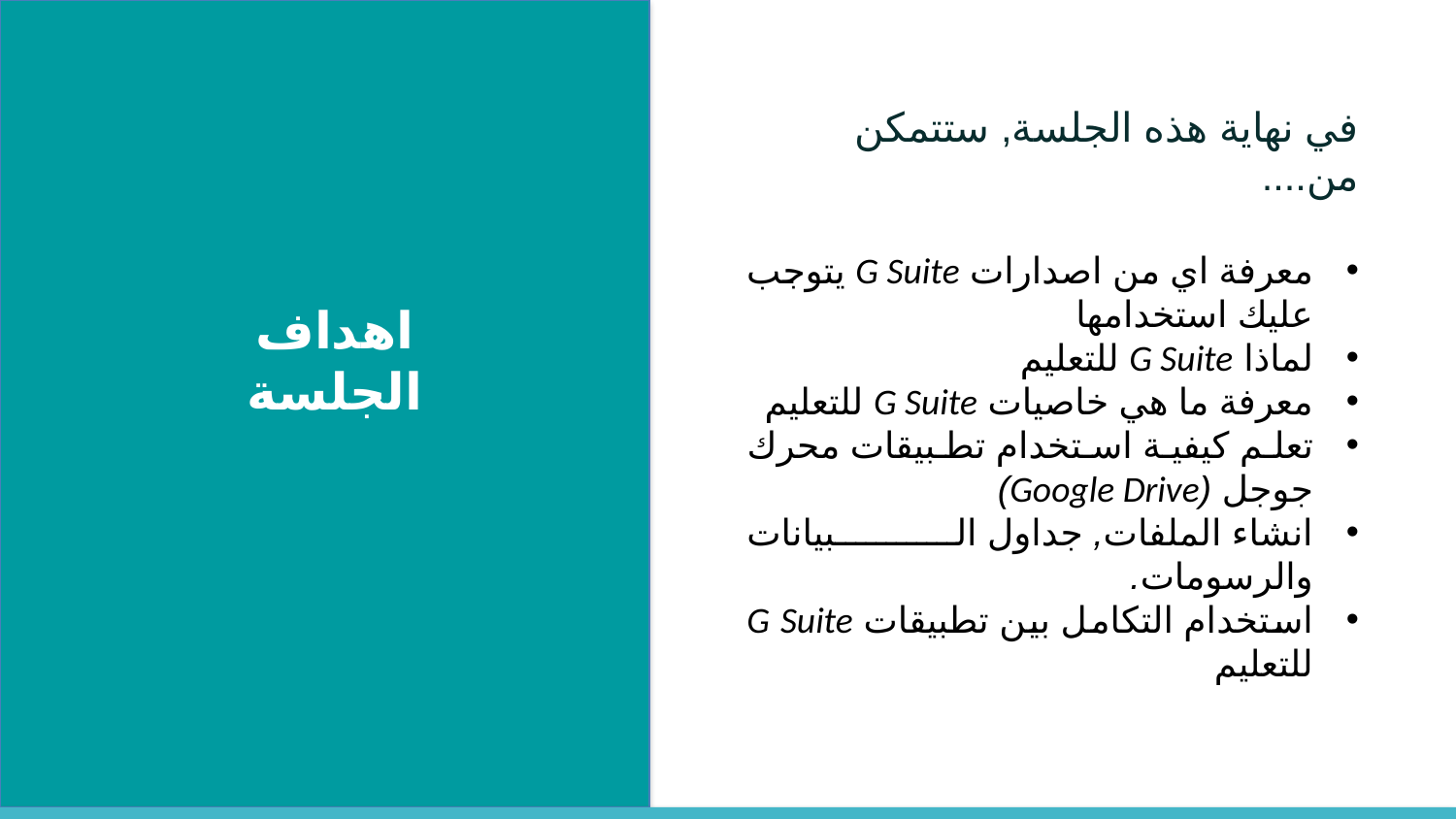

في نهاية هذه الجلسة, ستتمكن من....

معرفة اي من اصدارات G Suite يتوجب عليك استخدامها
لماذا G Suite للتعليم
معرفة ما هي خاصيات G Suite للتعليم
تعلم كيفية استخدام تطبيقات محرك جوجل (Google Drive)
انشاء الملفات, جداول البيانات والرسومات.
استخدام التكامل بين تطبيقات G Suite للتعليم
اهداف الجلسة